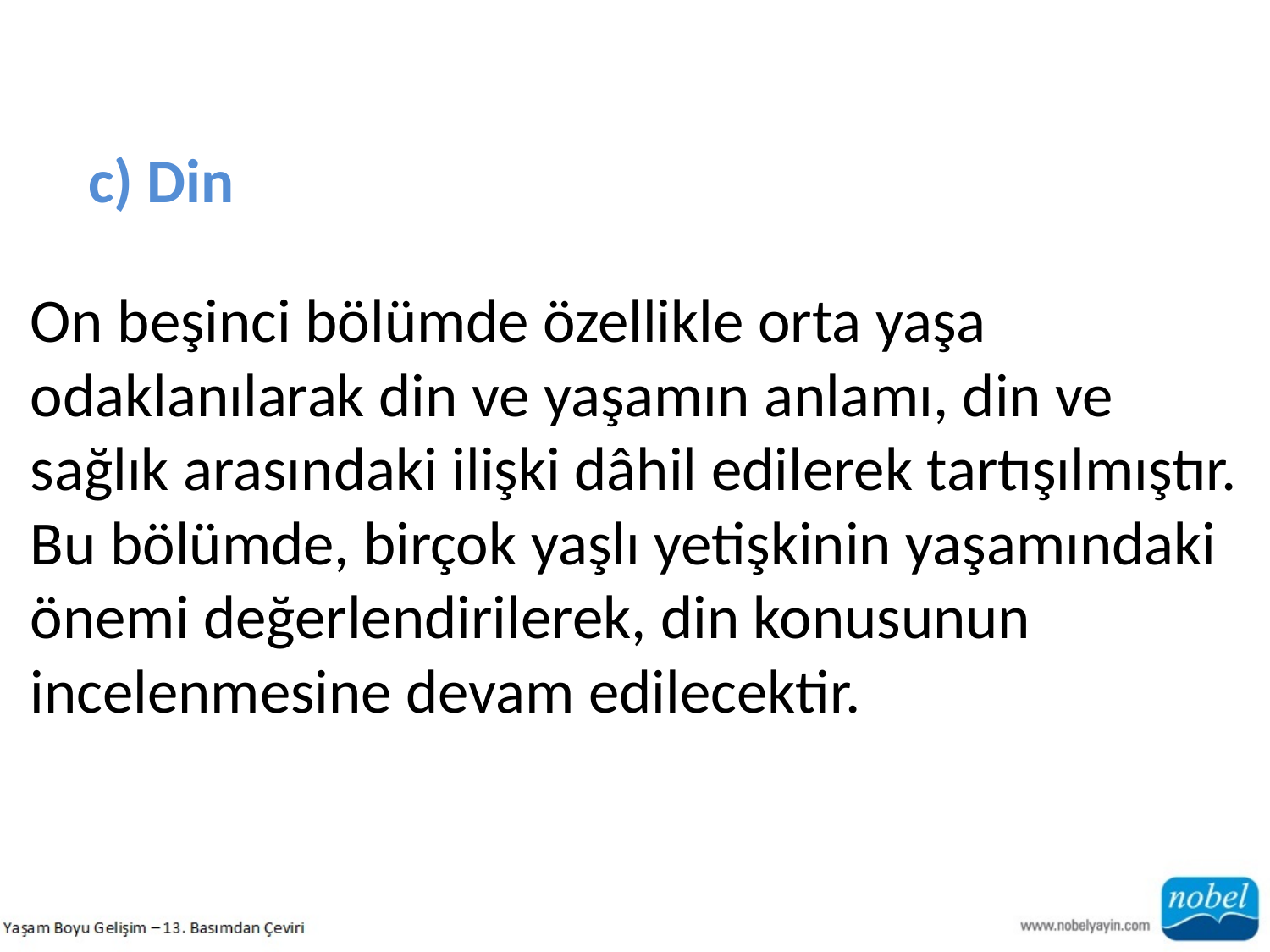

c) Din
On beşinci bölümde özellikle orta yaşa odaklanılarak din ve yaşamın anlamı, din ve sağlık arasındaki ilişki dâhil edilerek tartışılmıştır. Bu bölümde, birçok yaşlı yetişkinin yaşamındaki önemi değerlendirilerek, din konusunun incelenmesine devam edilecektir.